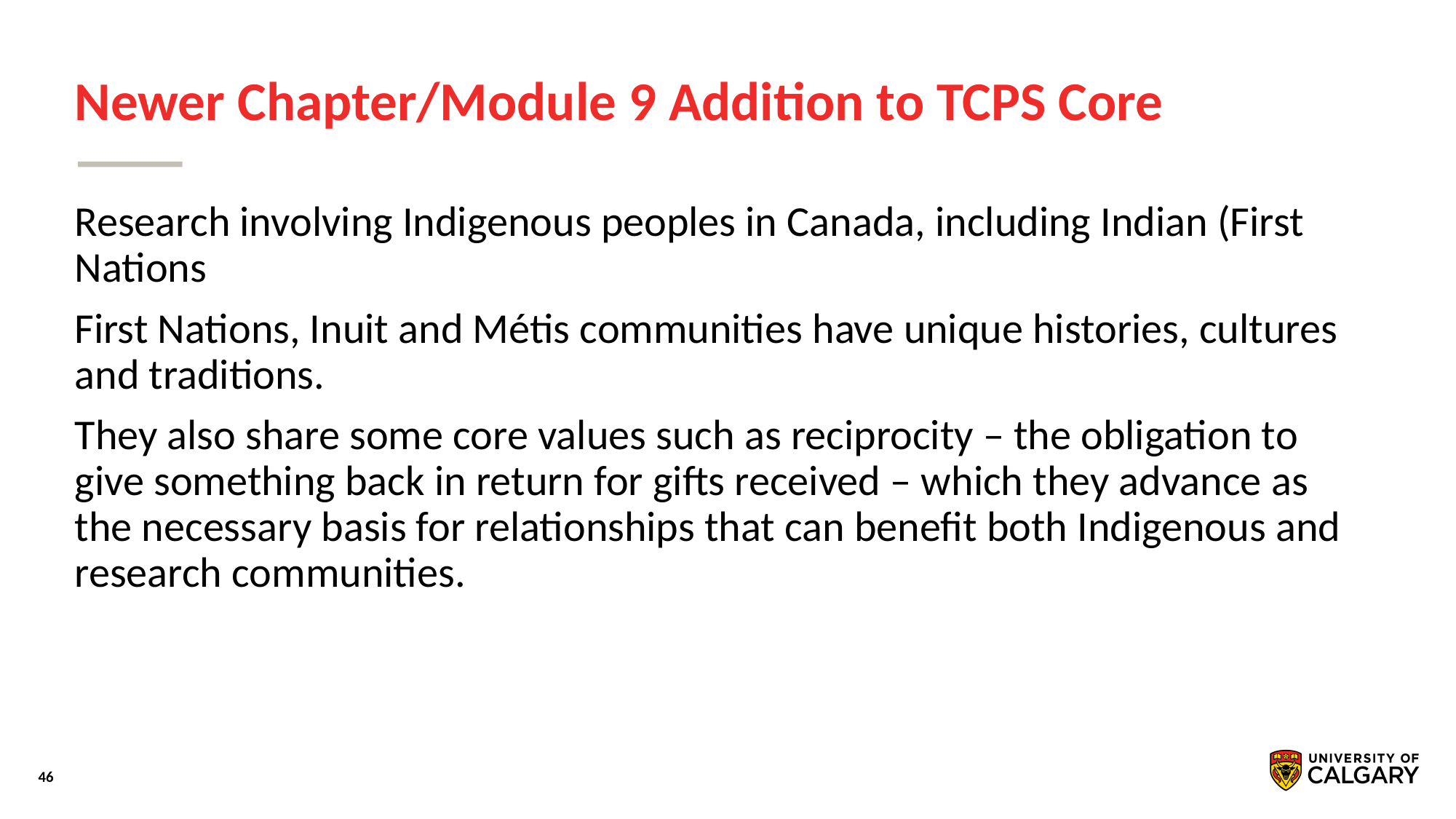

# Newer Chapter/Module 9 Addition to TCPS Core
Research involving Indigenous peoples in Canada, including Indian (First Nations
First Nations, Inuit and Métis communities have unique histories, cultures and traditions.
They also share some core values such as reciprocity – the obligation to give something back in return for gifts received – which they advance as the necessary basis for relationships that can benefit both Indigenous and research communities.